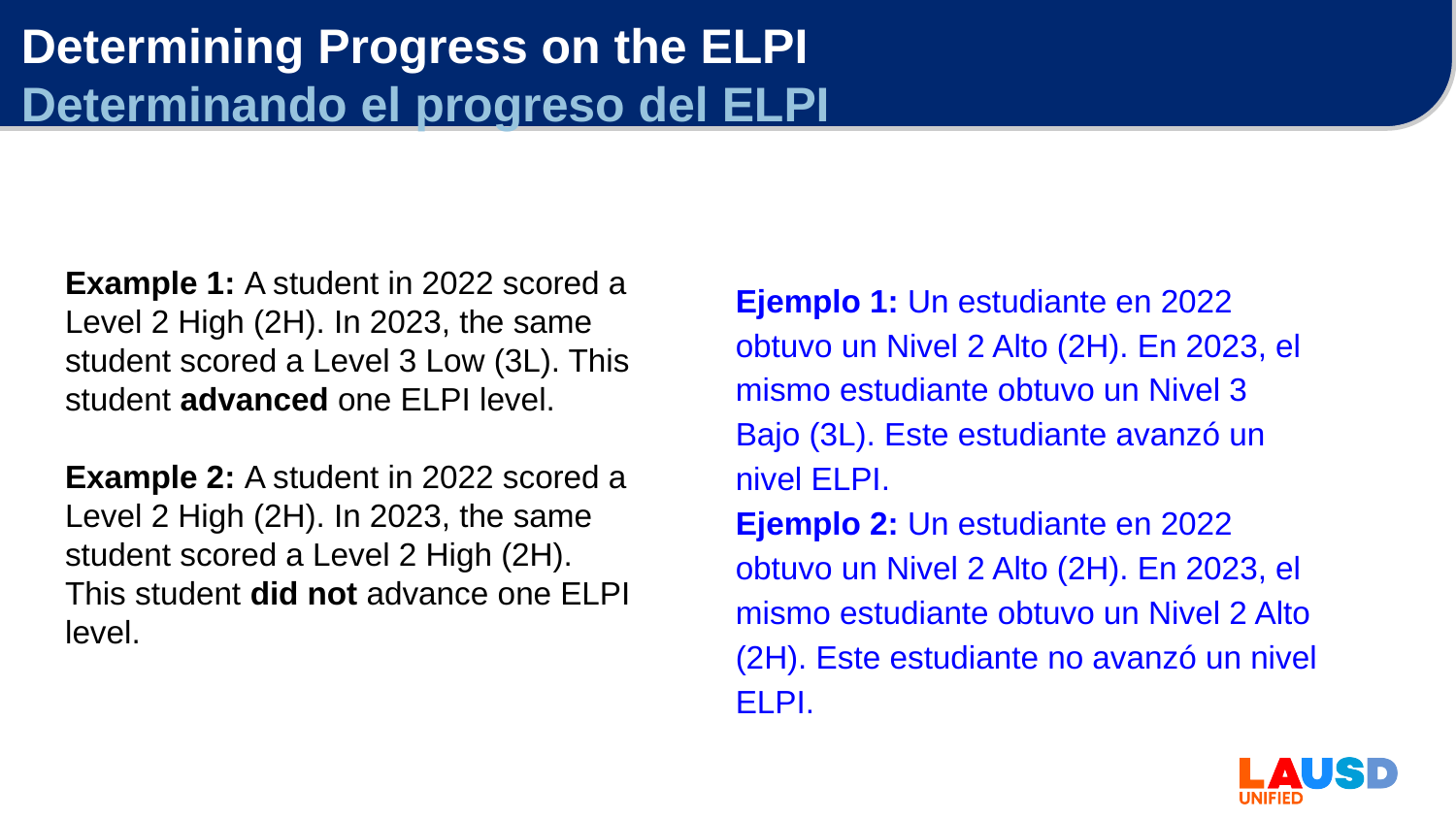

# Determining Progress on the ELPI
Determinando el progreso del ELPI

Example 1: A student in 2022 scored a Level 2 High (2H). In 2023, the same student scored a Level 3 Low (3L). This student advanced one ELPI level.

Example 2: A student in 2022 scored a Level 2 High (2H). In 2023, the same student scored a Level 2 High (2H). This student did not advance one ELPI level.
Ejemplo 1: Un estudiante en 2022 obtuvo un Nivel 2 Alto (2H). En 2023, el mismo estudiante obtuvo un Nivel 3 Bajo (3L). Este estudiante avanzó un nivel ELPI.
Ejemplo 2: Un estudiante en 2022 obtuvo un Nivel 2 Alto (2H). En 2023, el mismo estudiante obtuvo un Nivel 2 Alto (2H). Este estudiante no avanzó un nivel ELPI.

38